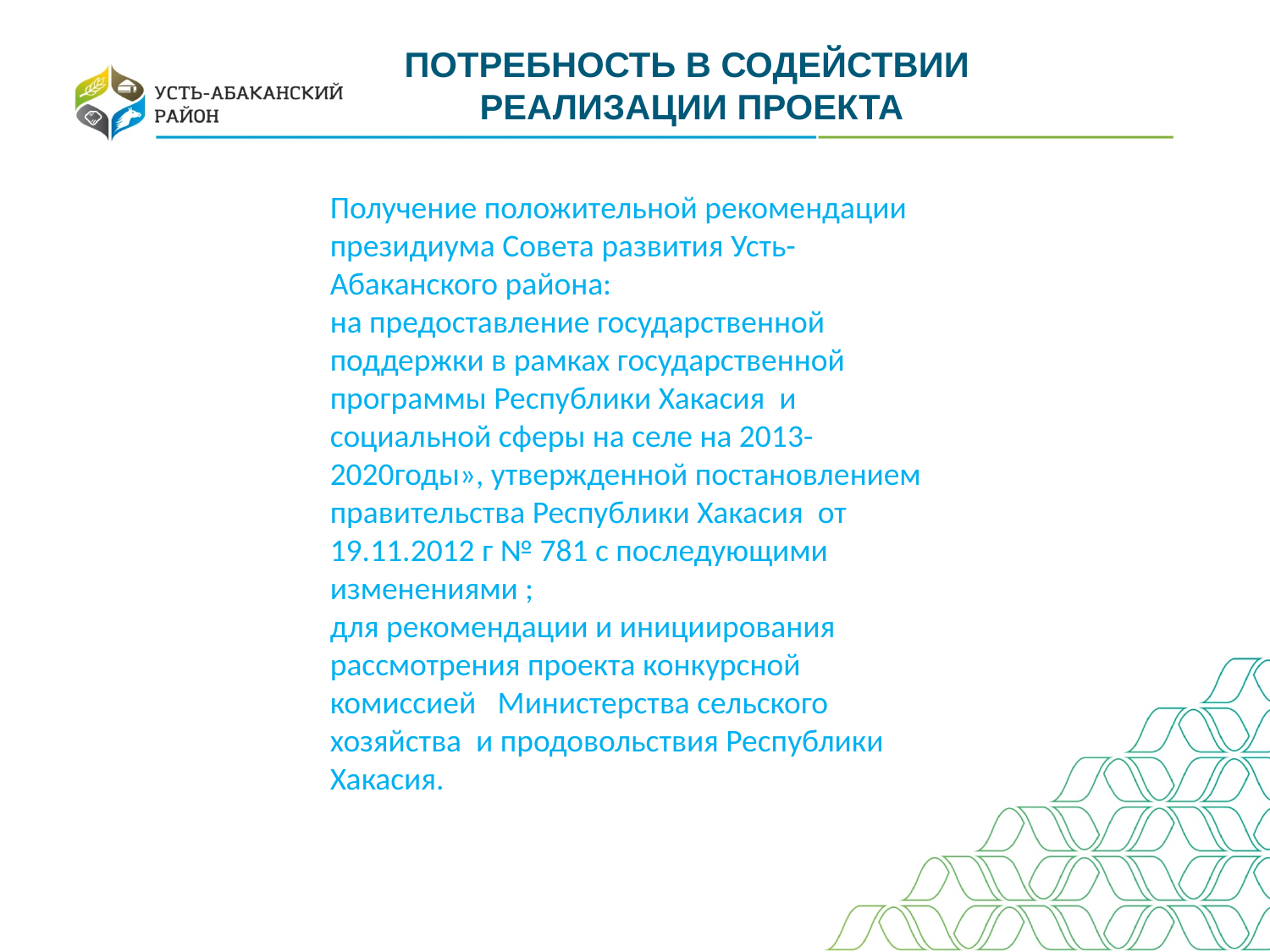

ПОТРЕБНОСТЬ В СОДЕЙСТВИИ
 РЕАЛИЗАЦИИ ПРОЕКТА
Получение положительной рекомендации президиума Совета развития Усть-Абаканского района:
на предоставление государственной поддержки в рамках государственной  программы Республики Хакасия  и социальной сферы на селе на 2013-2020годы», утвержденной постановлением правительства Республики Хакасия  от 19.11.2012 г № 781 с последующими изменениями ;
для рекомендации и инициирования рассмотрения проекта конкурсной комиссией   Министерства сельского хозяйства  и продовольствия Республики Хакасия.